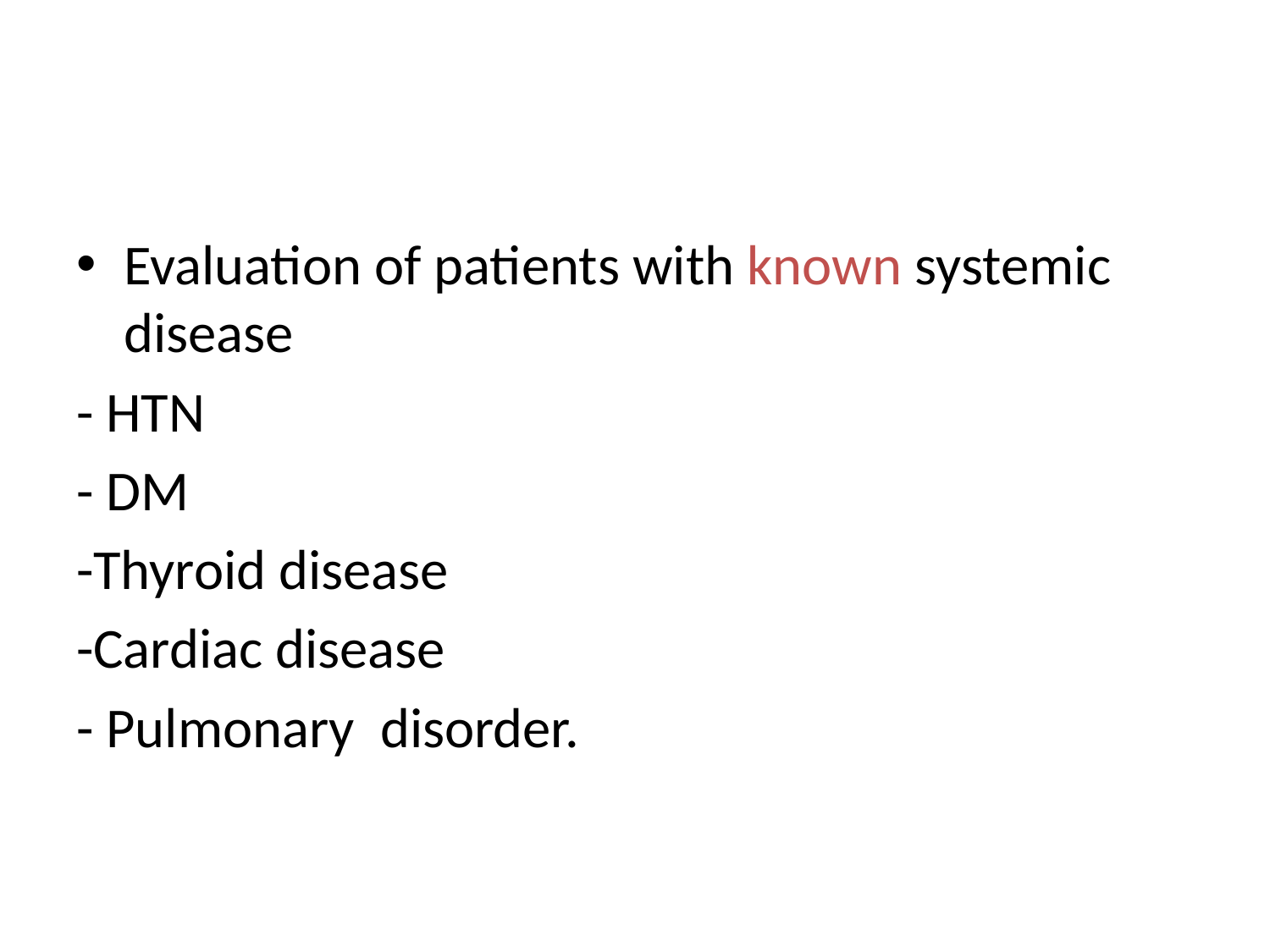

#
Evaluation of patients with known systemic disease
- HTN
- DM
-Thyroid disease
-Cardiac disease
- Pulmonary  disorder.